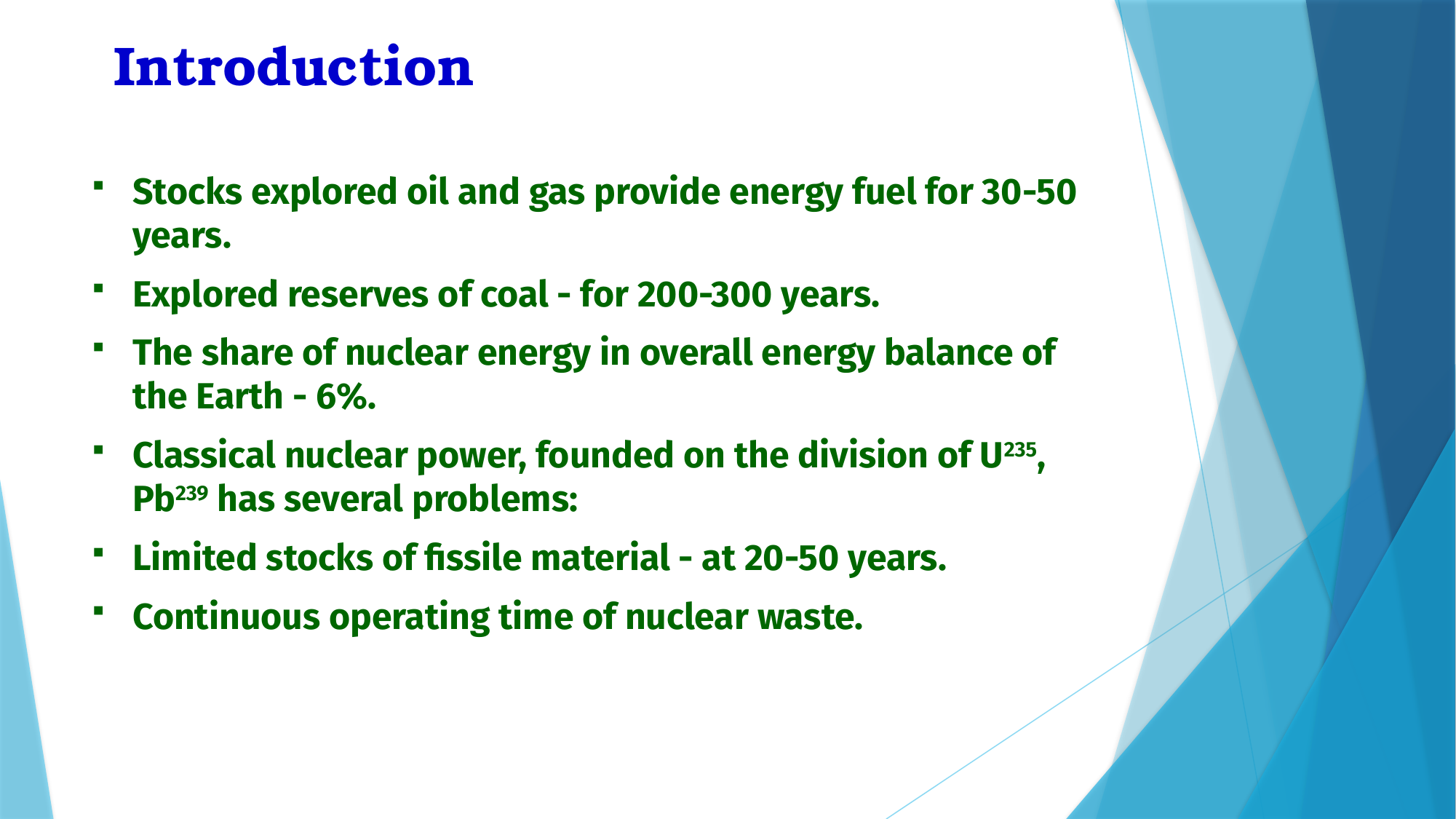

# Introduction
Stocks explored oil and gas provide energy fuel for 30-50 years.
Explored reserves of coal - for 200-300 years.
The share of nuclear energy in overall energy balance of the Earth - 6%.
Classical nuclear power, founded on the division of U235, Pb239 has several problems:
Limited stocks of fissile material - at 20-50 years.
Continuous operating time of nuclear waste.